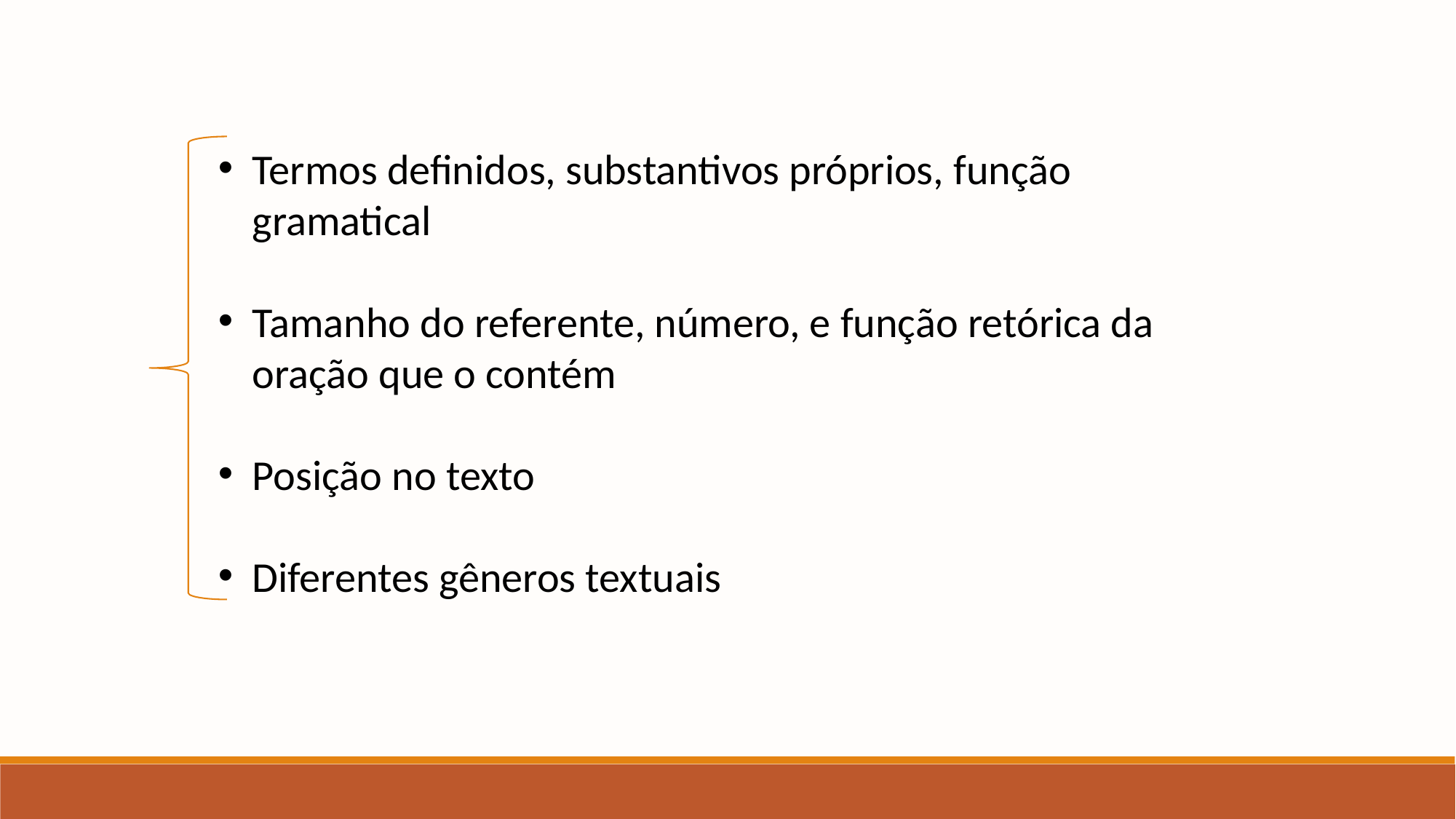

Termos definidos, substantivos próprios, função gramatical

Tamanho do referente, número, e função retórica da oração que o contém

Posição no texto

Diferentes gêneros textuais